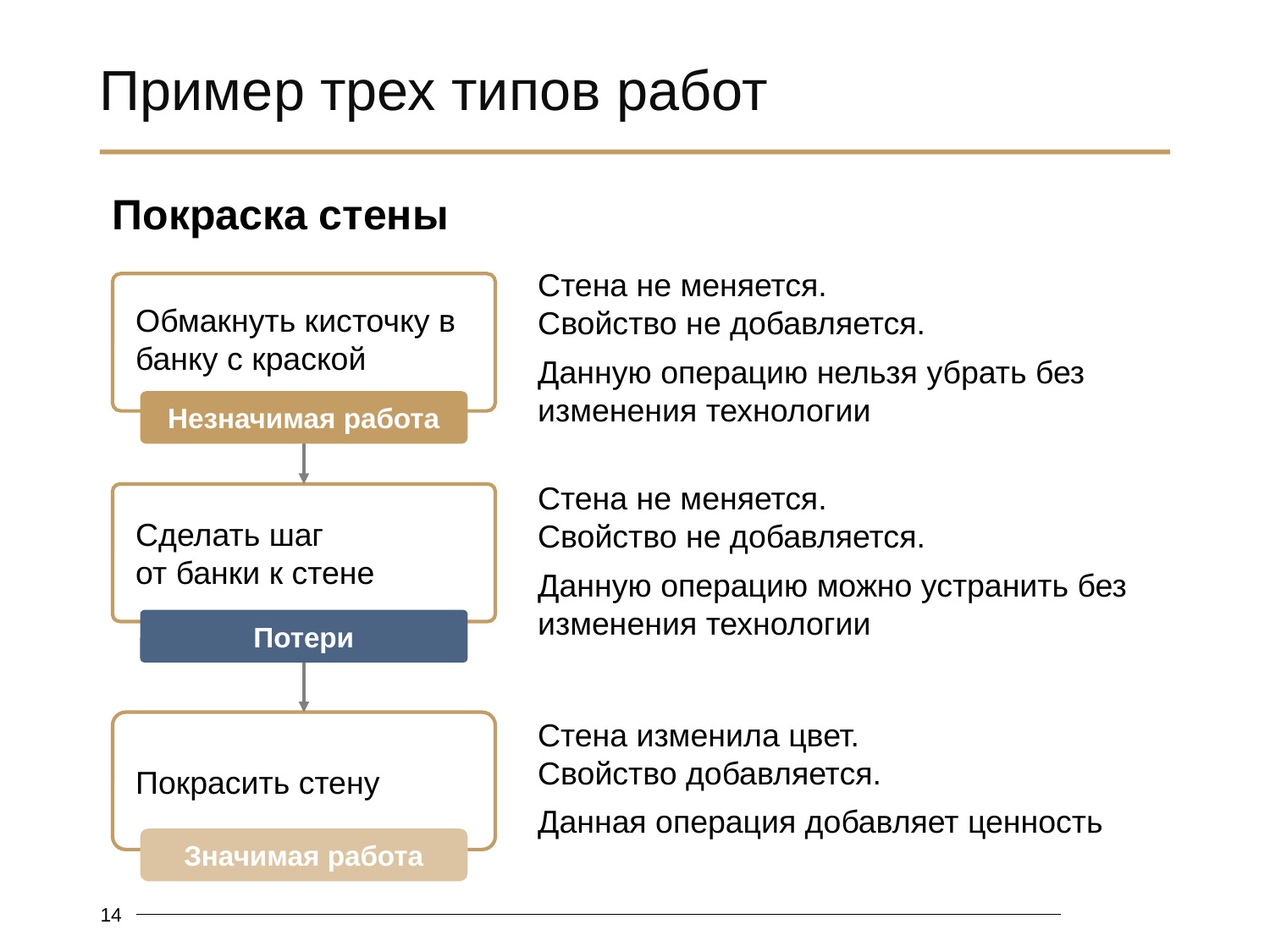

# Пример трех типов работ
Покраска стены
Стена не меняется.
Свойство не добавляется.
Данную операцию нельзя убрать без изменения технологии

Обмакнуть кисточку в банку с краской
Незначимая работа
Стена не меняется.
Свойство не добавляется.
Данную операцию можно устранить без изменения технологии

Сделать шаг
от банки к стене
Потери
Стена изменила цвет.
Свойство добавляется.
Данная операция добавляет ценность

Покрасить стену
Значимая работа

14